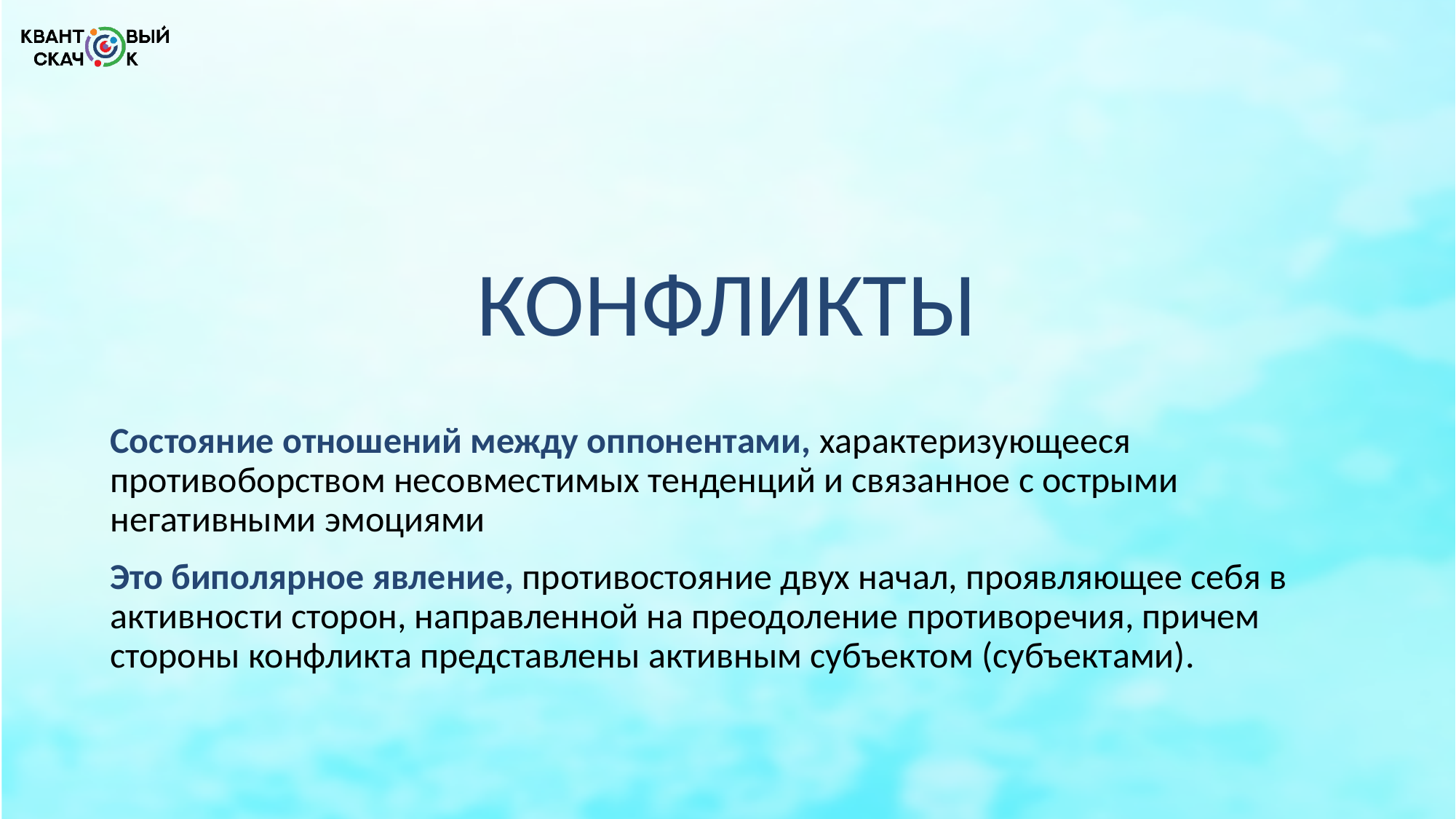

# КОНФЛИКТЫ
Состояние отношений между оппонентами, характеризующееся противоборством несовместимых тенденций и связанное с острыми негативными эмоциями
Это биполярное явление, противостояние двух начал, проявляющее себя в активности сторон, направленной на преодоление противоречия, причем стороны конфликта представлены активным субъектом (субъектами).